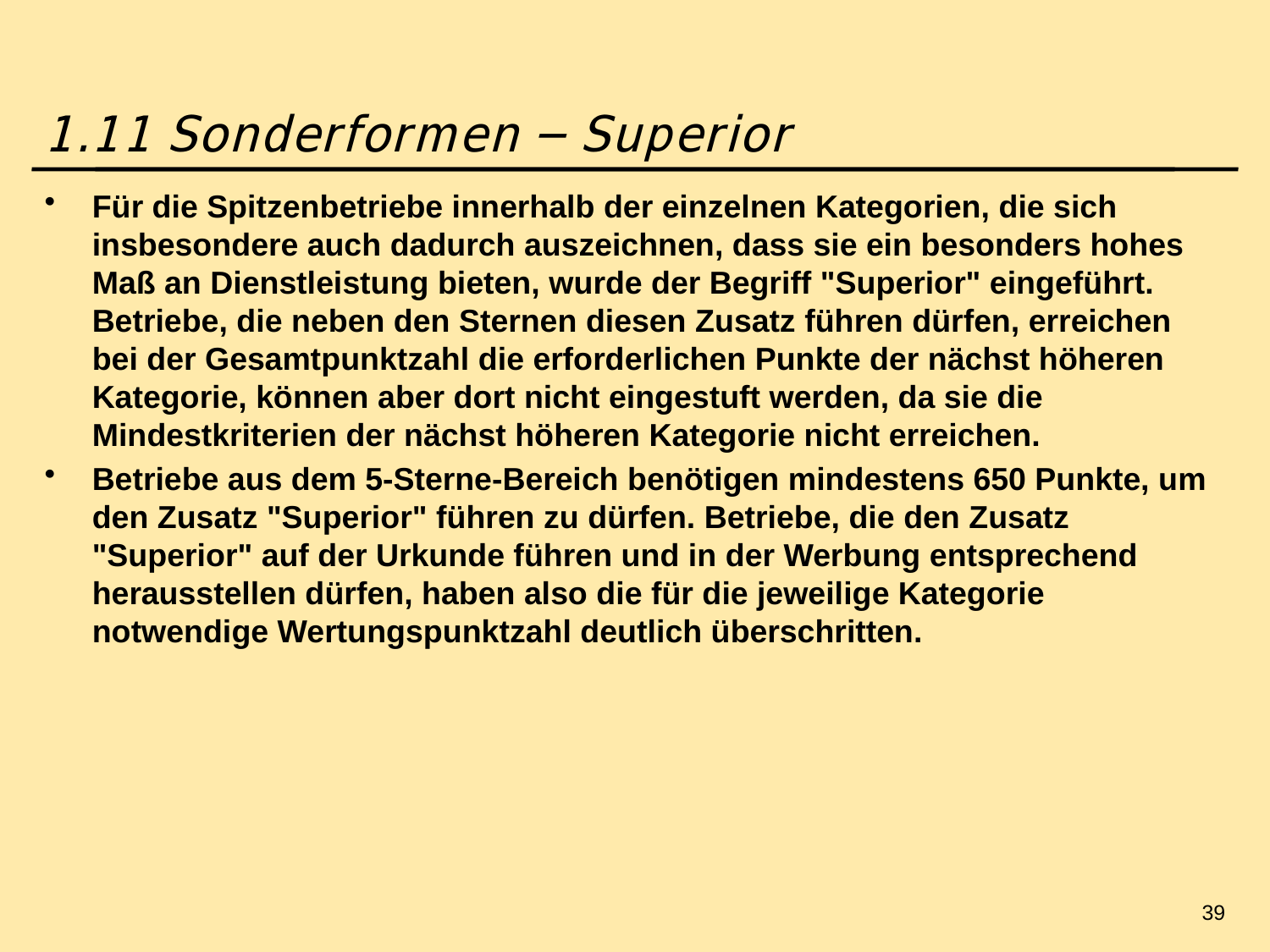

39
# 1.11 Sonderformen – Superior
Für die Spitzenbetriebe innerhalb der einzelnen Kategorien, die sich insbesondere auch dadurch auszeichnen, dass sie ein besonders hohes Maß an Dienstleistung bieten, wurde der Begriff "Superior" eingeführt. Betriebe, die neben den Sternen diesen Zusatz führen dürfen, erreichen bei der Gesamtpunktzahl die erforderlichen Punkte der nächst höheren Kategorie, können aber dort nicht eingestuft werden, da sie die Mindestkriterien der nächst höheren Kategorie nicht erreichen.
Betriebe aus dem 5-Sterne-Bereich benötigen mindestens 650 Punkte, um den Zusatz "Superior" führen zu dürfen. Betriebe, die den Zusatz "Superior" auf der Urkunde führen und in der Werbung entsprechend herausstellen dürfen, haben also die für die jeweilige Kategorie notwendige Wertungspunktzahl deutlich überschritten.